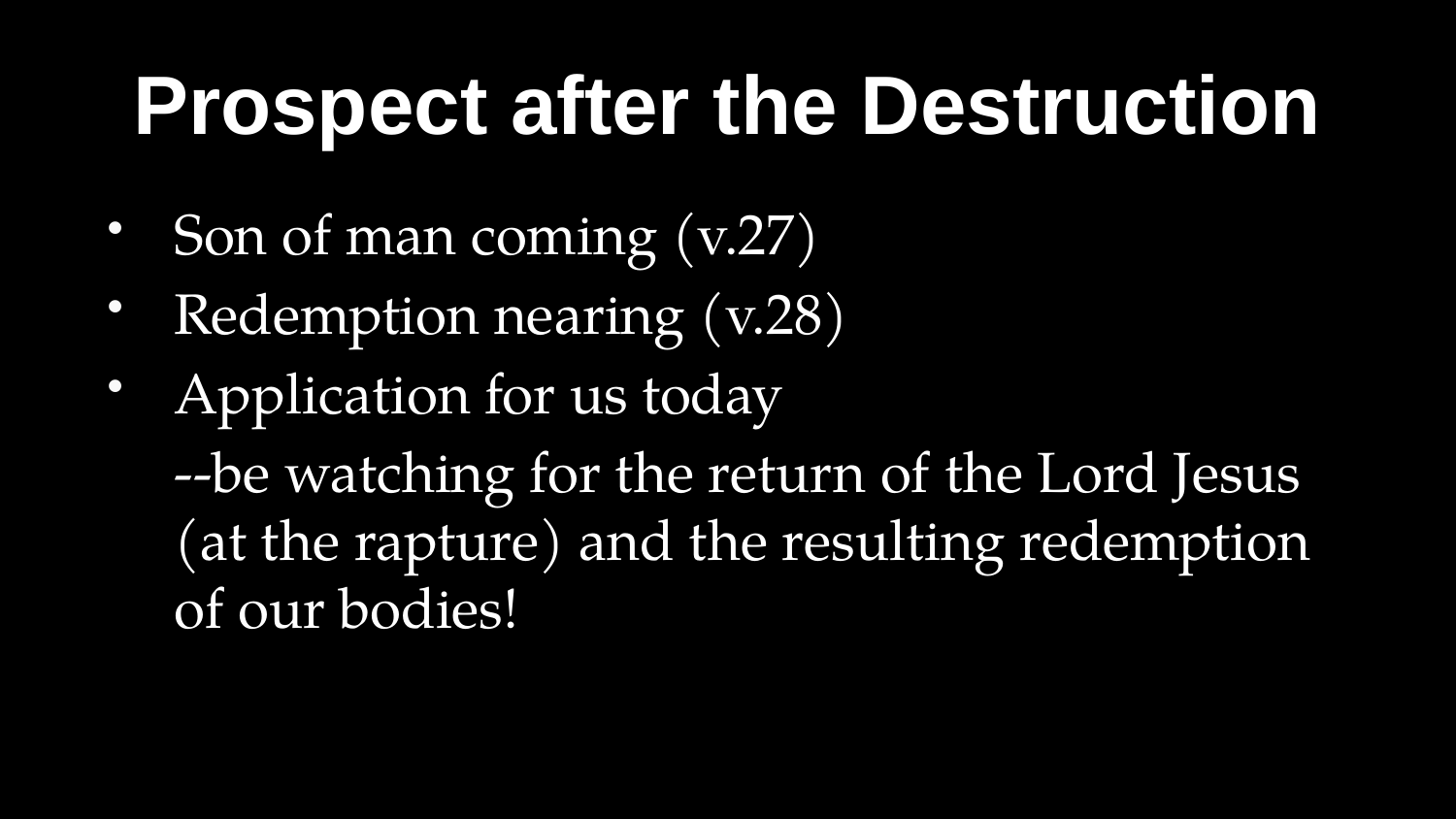

# Prospect after the Destruction
Son of man coming (v.27)
Redemption nearing (v.28)
Application for us today
	--be watching for the return of the Lord Jesus (at the rapture) and the resulting redemption of our bodies!